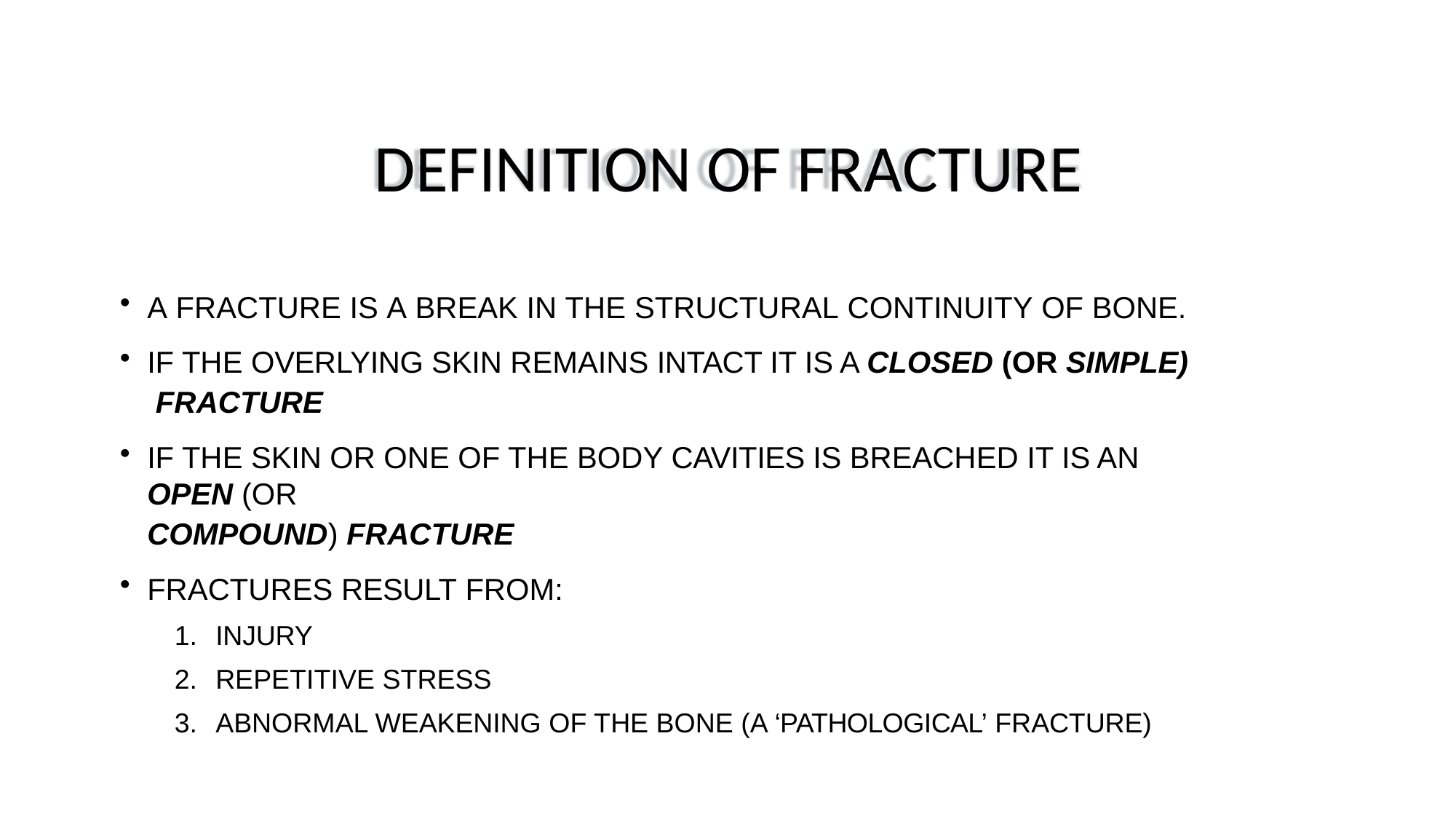

# DEFINITION OF FRACTURE
A FRACTURE IS A BREAK IN THE STRUCTURAL CONTINUITY OF BONE.
IF THE OVERLYING SKIN REMAINS INTACT IT IS A CLOSED (OR SIMPLE)  FRACTURE
IF THE SKIN OR ONE OF THE BODY CAVITIES IS BREACHED IT IS AN OPEN (OR
COMPOUND) FRACTURE
FRACTURES RESULT FROM:
INJURY
REPETITIVE STRESS
ABNORMAL WEAKENING OF THE BONE (A ‘PATHOLOGICAL’ FRACTURE)